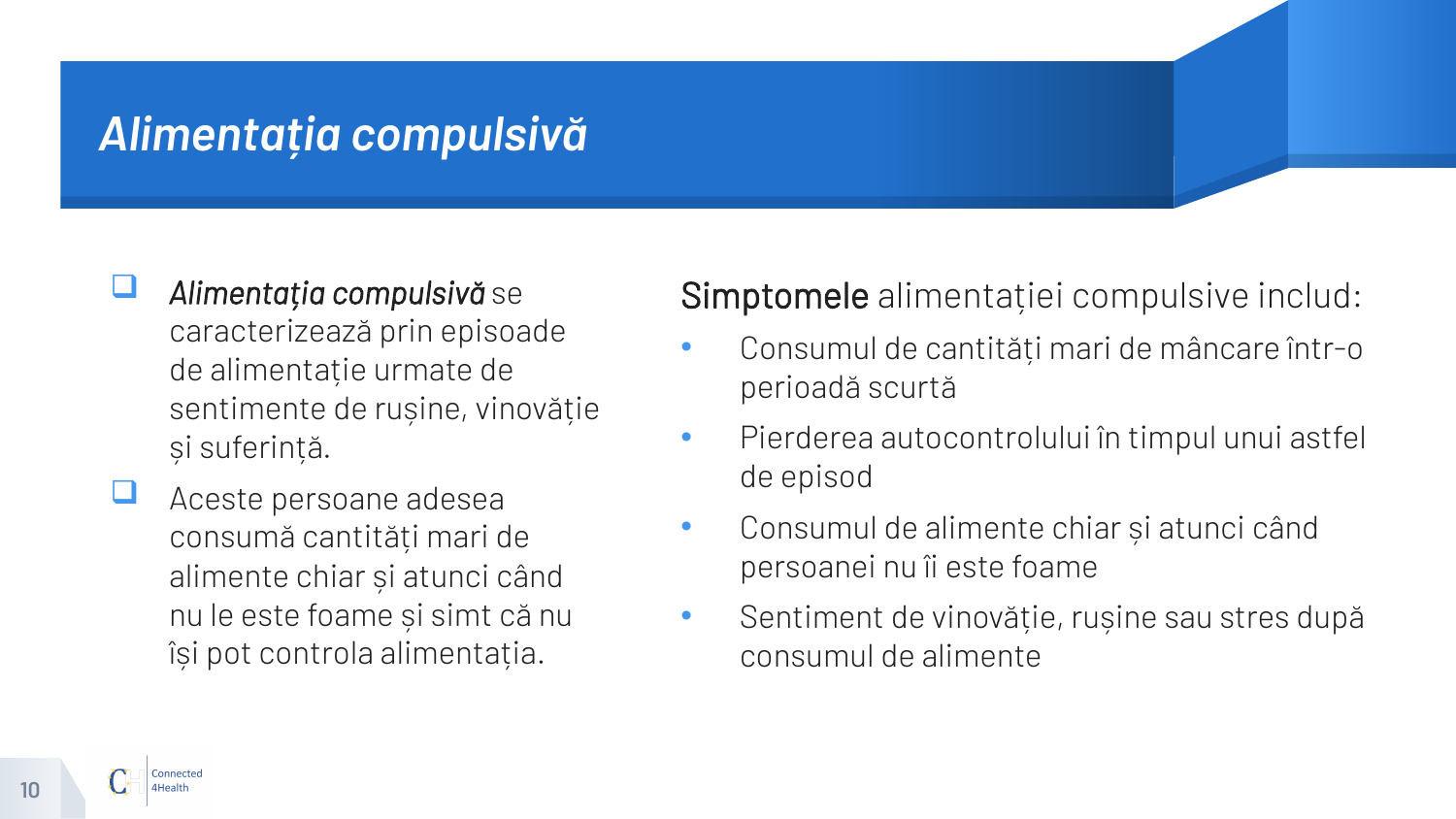

# Alimentația compulsivă
Alimentația compulsivă se caracterizează prin episoade de alimentație urmate de sentimente de rușine, vinovăție și suferință.
Aceste persoane adesea consumă cantități mari de alimente chiar și atunci când nu le este foame și simt că nu își pot controla alimentația.
Simptomele alimentației compulsive includ:
Consumul de cantități mari de mâncare într-o perioadă scurtă
Pierderea autocontrolului în timpul unui astfel de episod
Consumul de alimente chiar și atunci când persoanei nu îi este foame
Sentiment de vinovăție, rușine sau stres după consumul de alimente
10